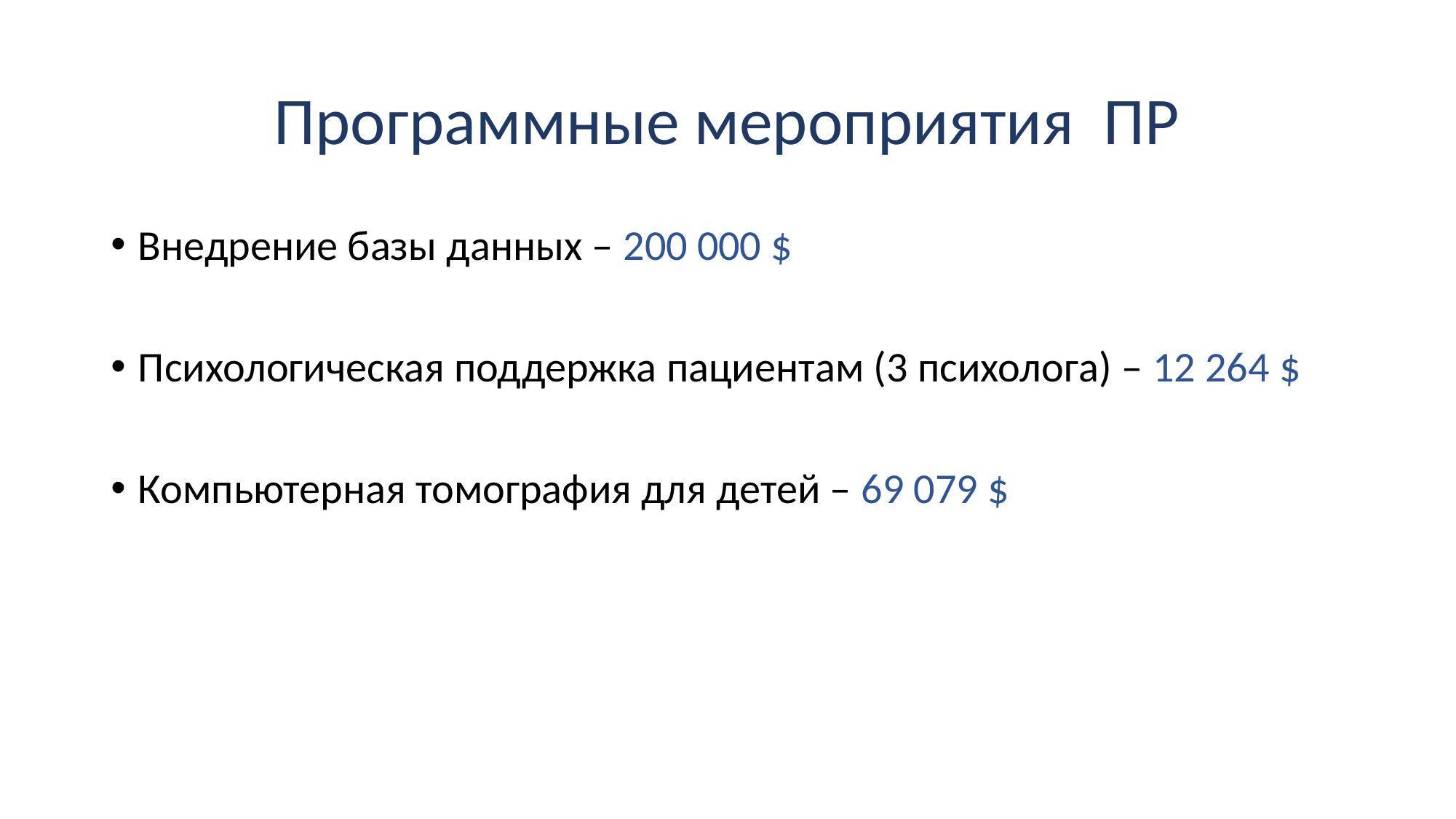

# Программные мероприятия  ПР
Внедрение базы данных – 200 000 $

Психологическая поддержка пациентам (3 психолога) – 12 264 $

Компьютерная томография для детей – 69 079 $